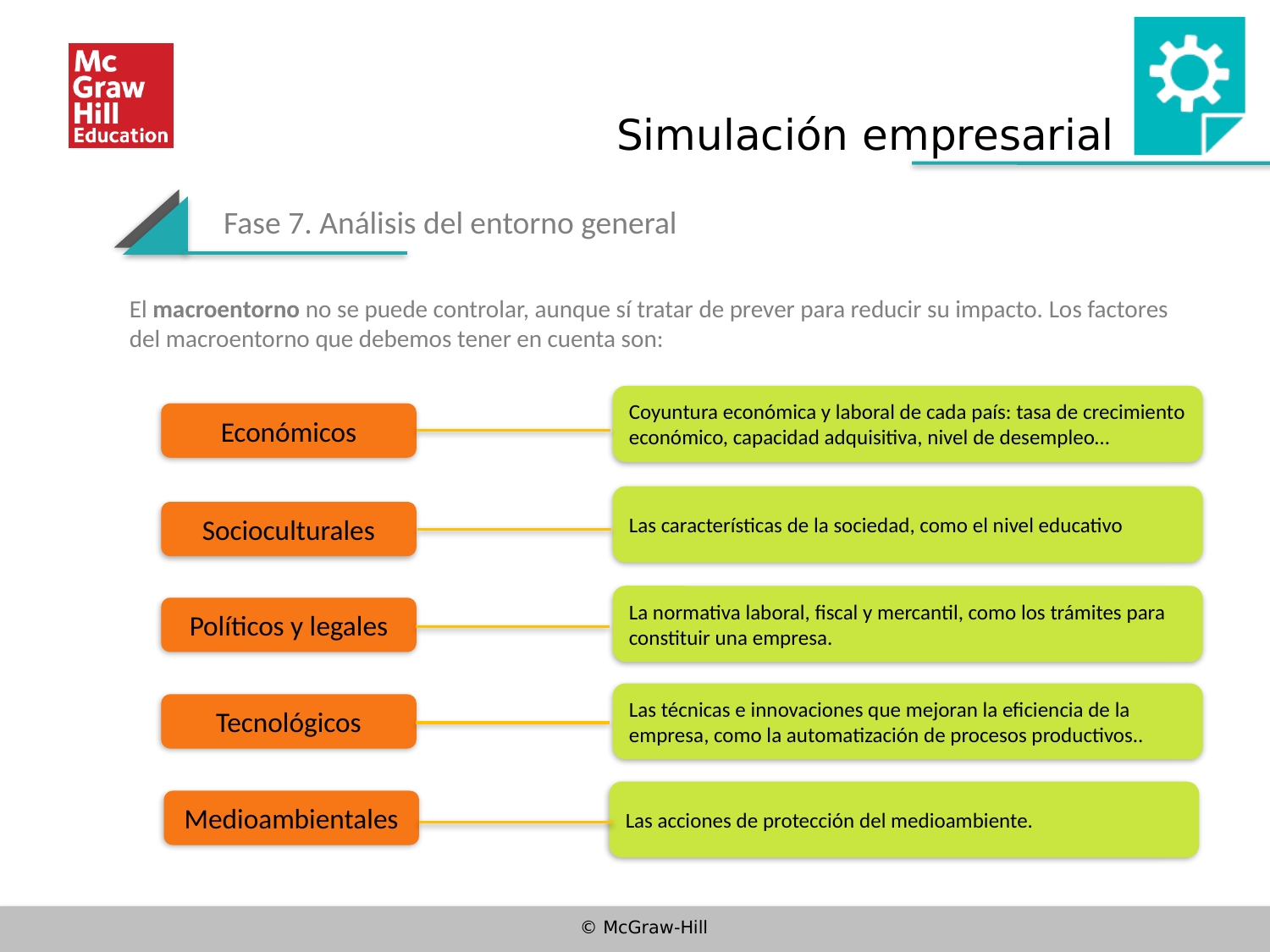

Simulación empresarial

Fase 7. Análisis del entorno general
El macroentorno no se puede controlar, aunque sí tratar de prever para reducir su impacto. Los factores del macroentorno que debemos tener en cuenta son:
Coyuntura económica y laboral de cada país: tasa de crecimiento económico, capacidad adquisitiva, nivel de desempleo…
Económicos
Las características de la sociedad, como el nivel educativo
Socioculturales
La normativa laboral, fiscal y mercantil, como los trámites para
constituir una empresa.
Políticos y legales
Las técnicas e innovaciones que mejoran la eficiencia de la empresa, como la automatización de procesos productivos..
Tecnológicos
Las acciones de protección del medioambiente.
Medioambientales